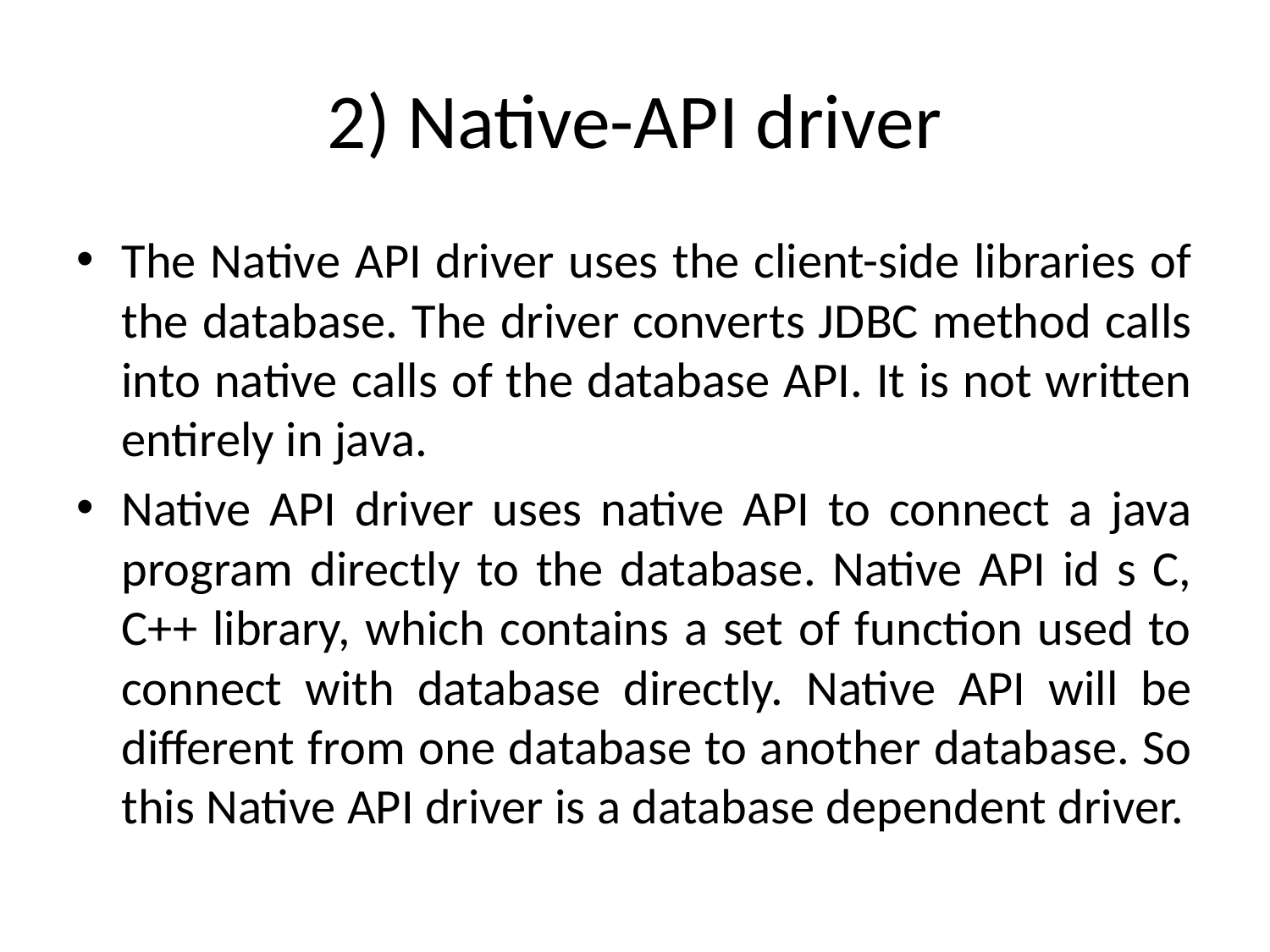

# 2) Native-API driver
The Native API driver uses the client-side libraries of the database. The driver converts JDBC method calls into native calls of the database API. It is not written entirely in java.
Native API driver uses native API to connect a java program directly to the database. Native API id s C, C++ library, which contains a set of function used to connect with database directly. Native API will be different from one database to another database. So this Native API driver is a database dependent driver.